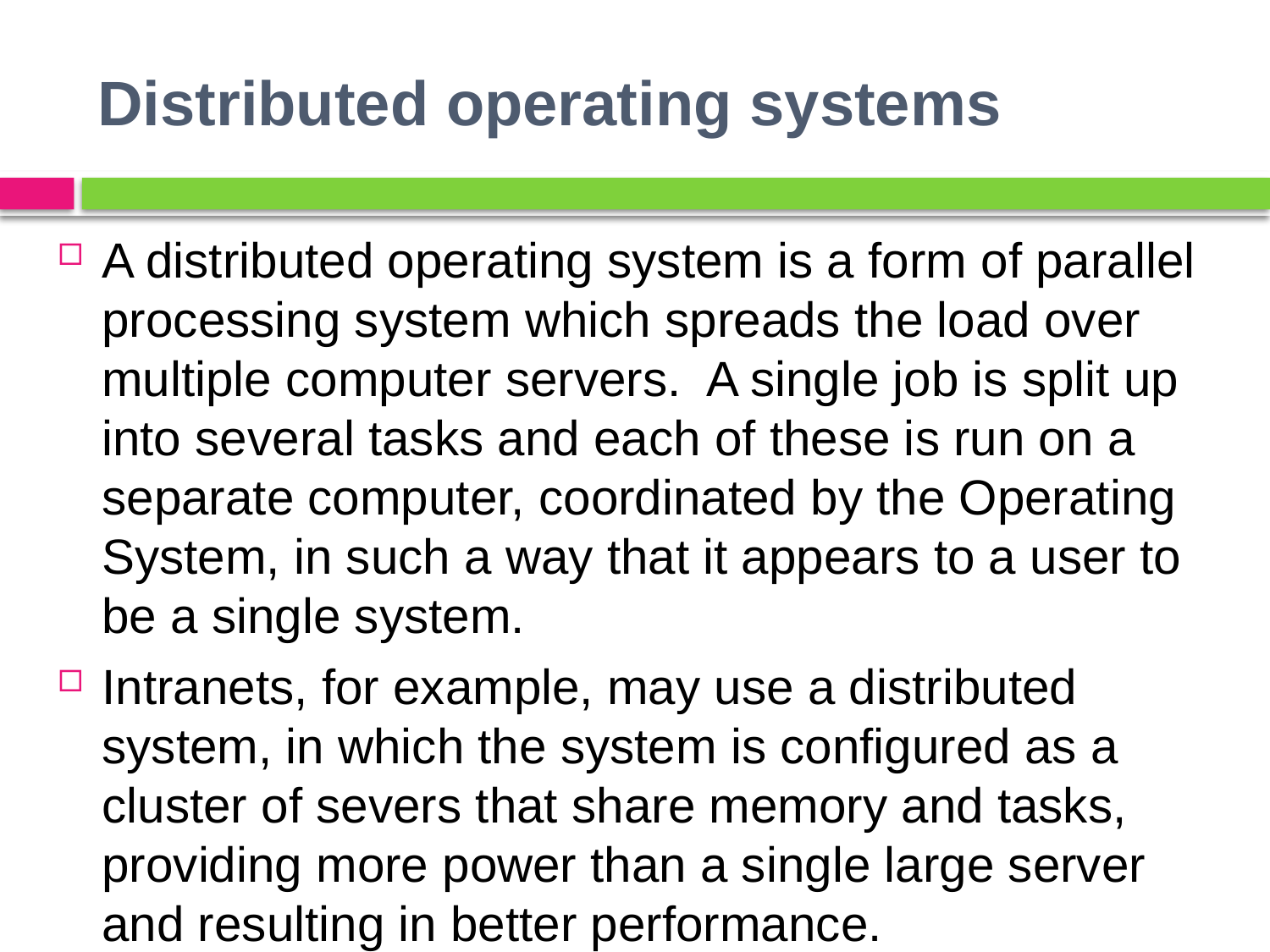

# Distributed operating systems
A distributed operating system is a form of parallel processing system which spreads the load over multiple computer servers.  A single job is split up into several tasks and each of these is run on a separate computer, coordinated by the Operating System, in such a way that it appears to a user to be a single system.
Intranets, for example, may use a distributed system, in which the system is configured as a cluster of severs that share memory and tasks, providing more power than a single large server and resulting in better performance.